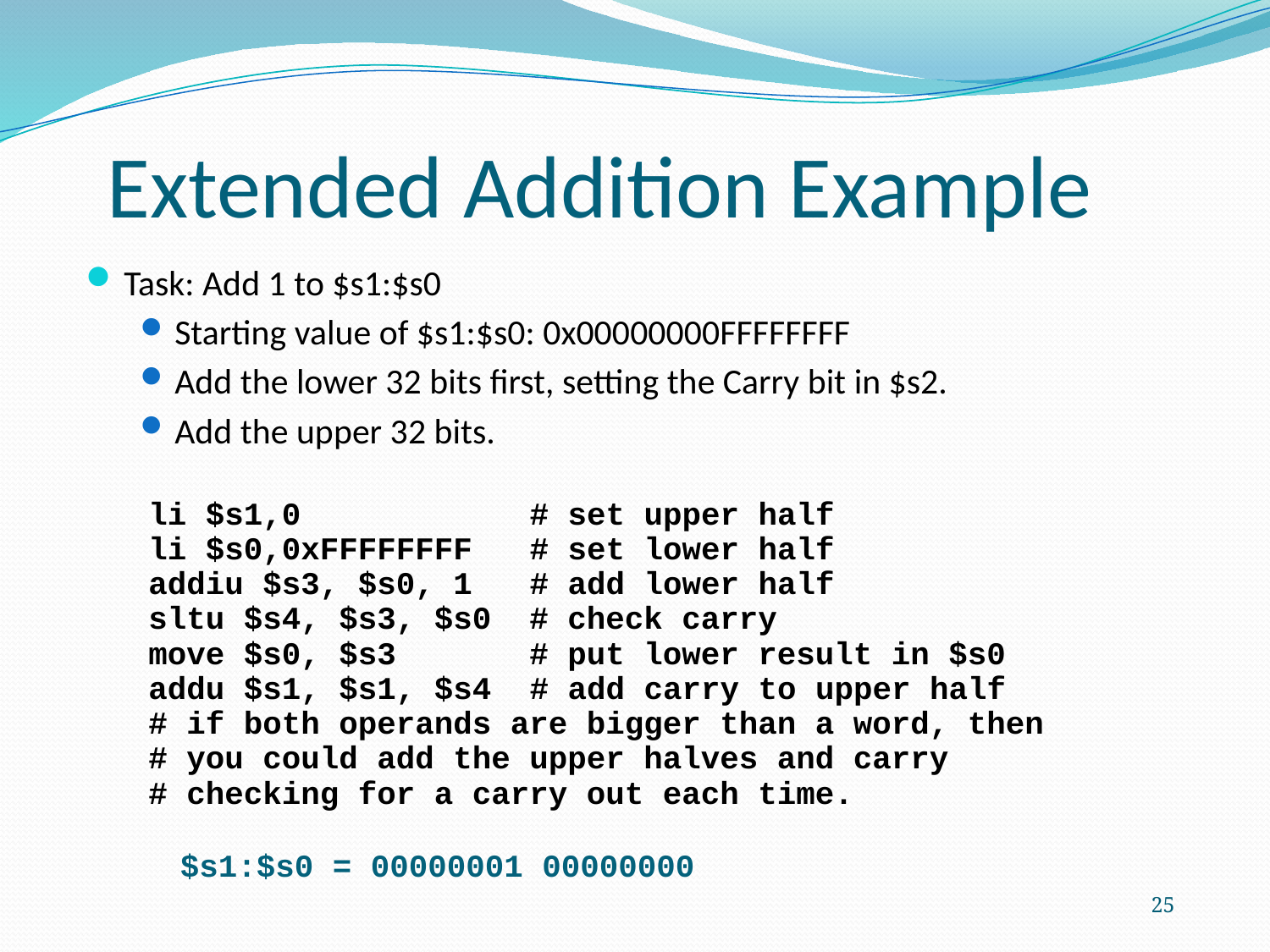

Extended Addition Example
Task: Add 1 to $s1:$s0
Starting value of $s1:$s0: 0x00000000FFFFFFFF
Add the lower 32 bits first, setting the Carry bit in $s2.
Add the upper 32 bits.
li $s1,0	# set upper half
li $s0,0xFFFFFFFF	# set lower half
addiu $s3, $s0, 1 	# add lower half
sltu $s4, $s3, $s0  # check carry
move $s0, $s3       # put lower result in $s0
addu $s1, $s1, $s4 	# add carry to upper half
# if both operands are bigger than a word, then
# you could add the upper halves and carry
# checking for a carry out each time.

$s1:$s0 = 00000001 00000000

25